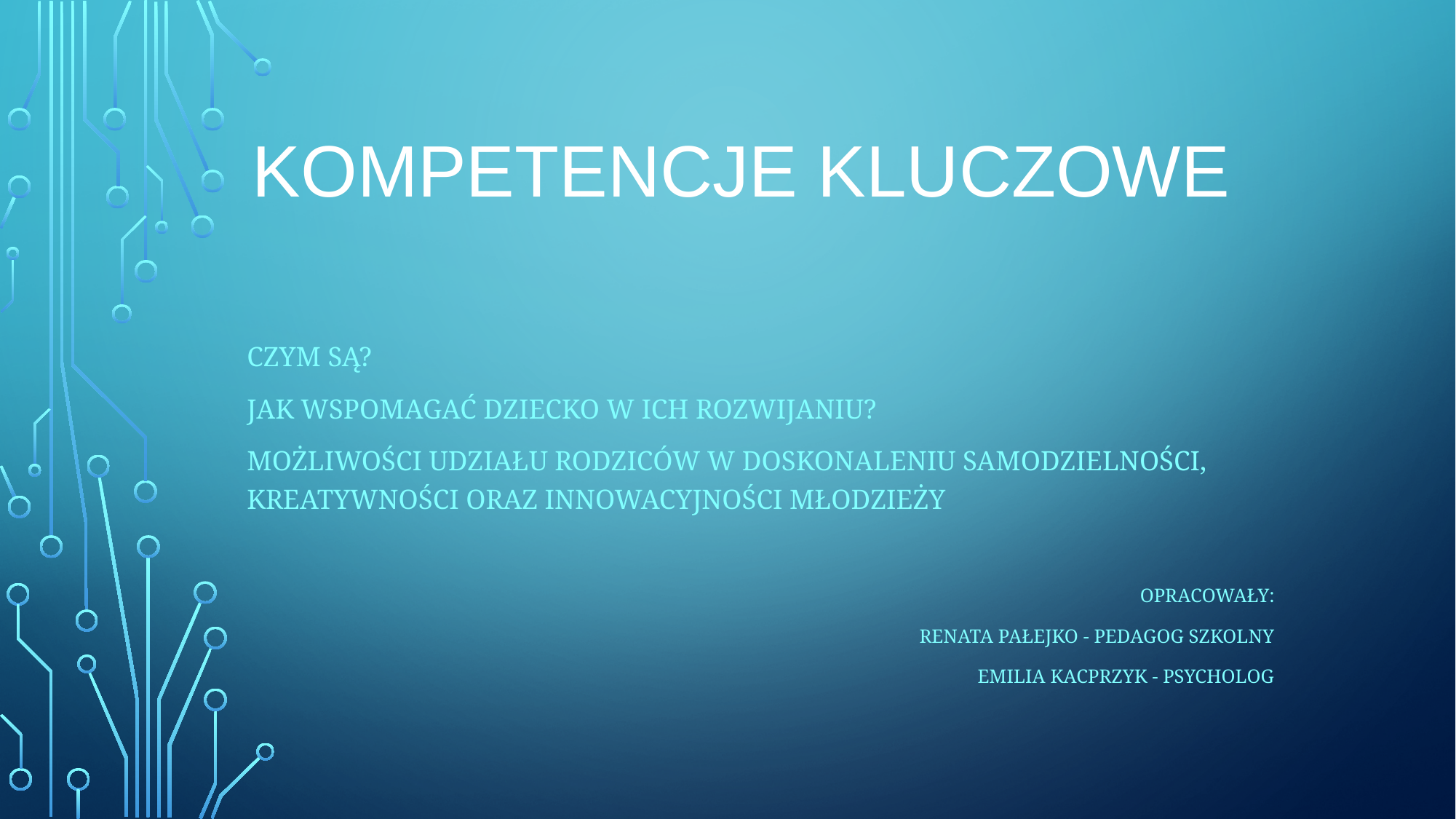

# Kompetencje kluczowe
Czym są?
Jak wspomagać dziecko w ich rozwijaniu?
Możliwości udziału rodziców w doskonaleniu samodzielności, kreatywności ORAZ innowacyjności młodzieży

Opracowały:
 Renata pałejko - pedagog szkolny
Emilia kacprzyk - psycholog